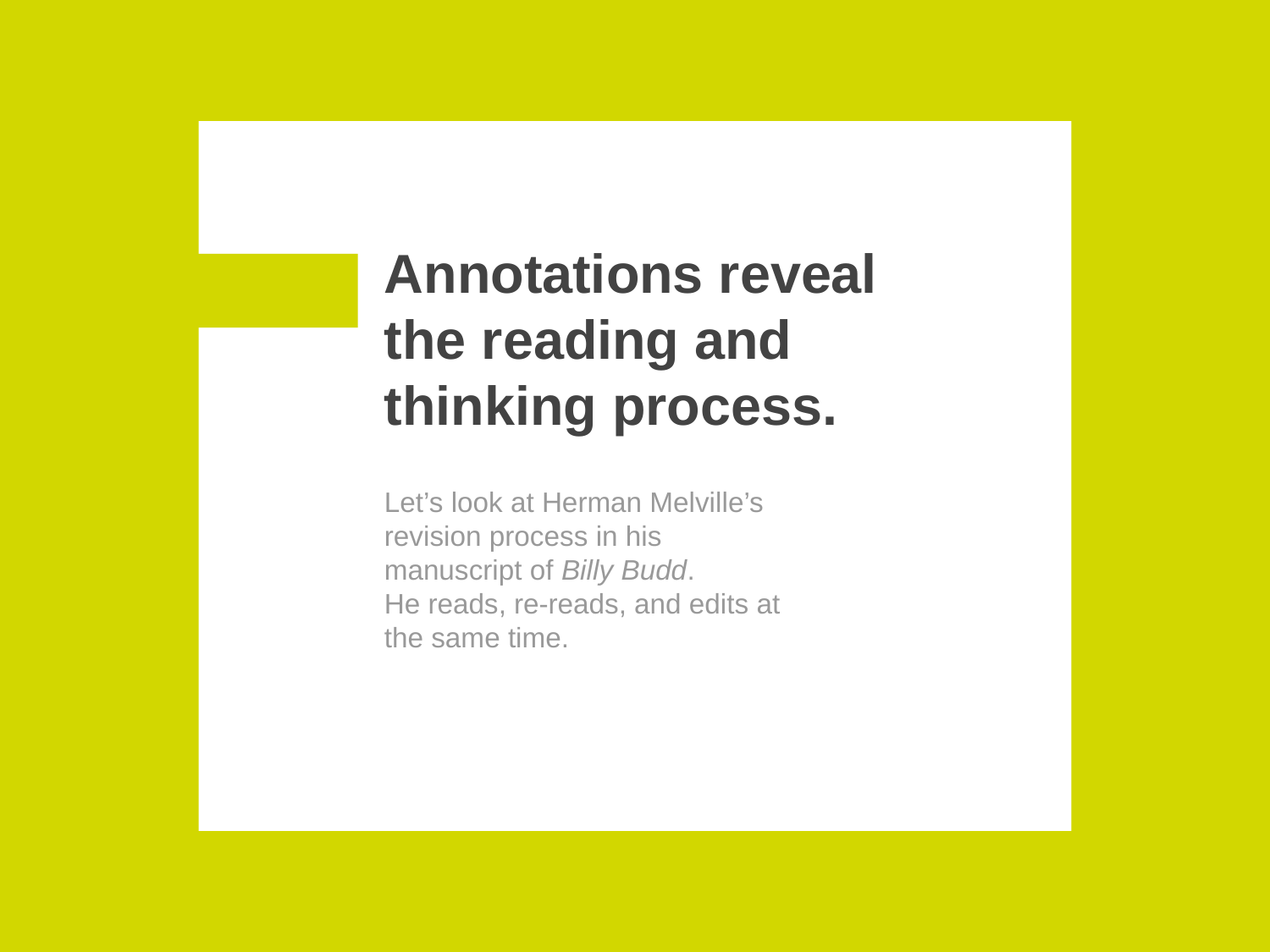

# Annotations reveal the reading and thinking process.

Let’s look at Herman Melville’s revision process in his manuscript of Billy Budd.
He reads, re-reads, and edits at the same time.